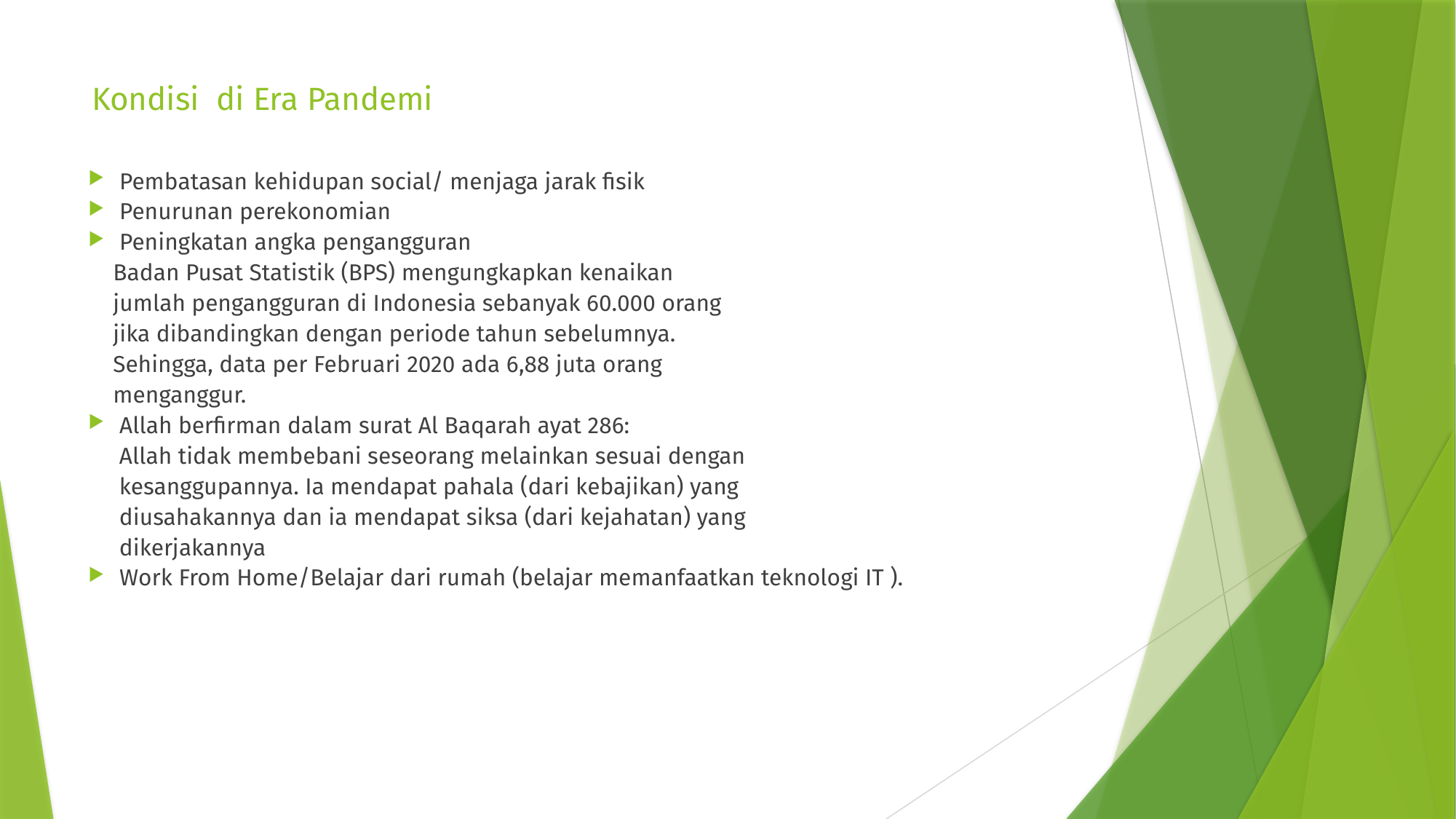

# Kondisi  di Era Pandemi

Pembatasan kehidupan social/ menjaga jarak fisik
Penurunan perekonomian
Peningkatan angka pengangguran
    Badan Pusat Statistik (BPS) mengungkapkan kenaikan
    jumlah pengangguran di Indonesia sebanyak 60.000 orang
    jika dibandingkan dengan periode tahun sebelumnya.
    Sehingga, data per Februari 2020 ada 6,88 juta orang
    menganggur.
Allah berfirman dalam surat Al Baqarah ayat 286:
     Allah tidak membebani seseorang melainkan sesuai dengan
     kesanggupannya. Ia mendapat pahala (dari kebajikan) yang
     diusahakannya dan ia mendapat siksa (dari kejahatan) yang
     dikerjakannya
Work From Home/Belajar dari rumah (belajar memanfaatkan teknologi IT ).